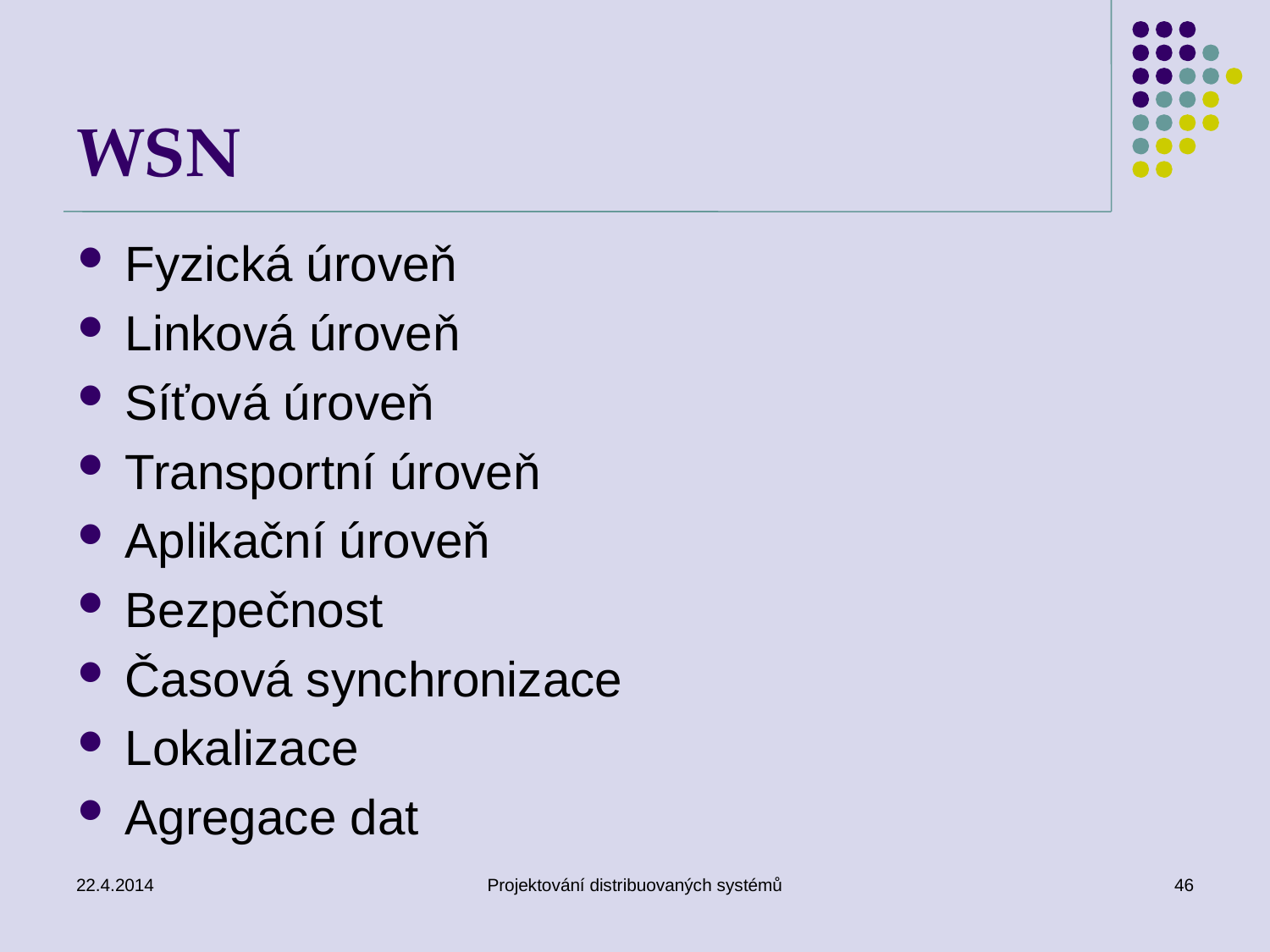

# WSN
Fyzická úroveň
Linková úroveň
Síťová úroveň
Transportní úroveň
Aplikační úroveň
Bezpečnost
Časová synchronizace
Lokalizace
Agregace dat
22.4.2014
Projektování distribuovaných systémů
46